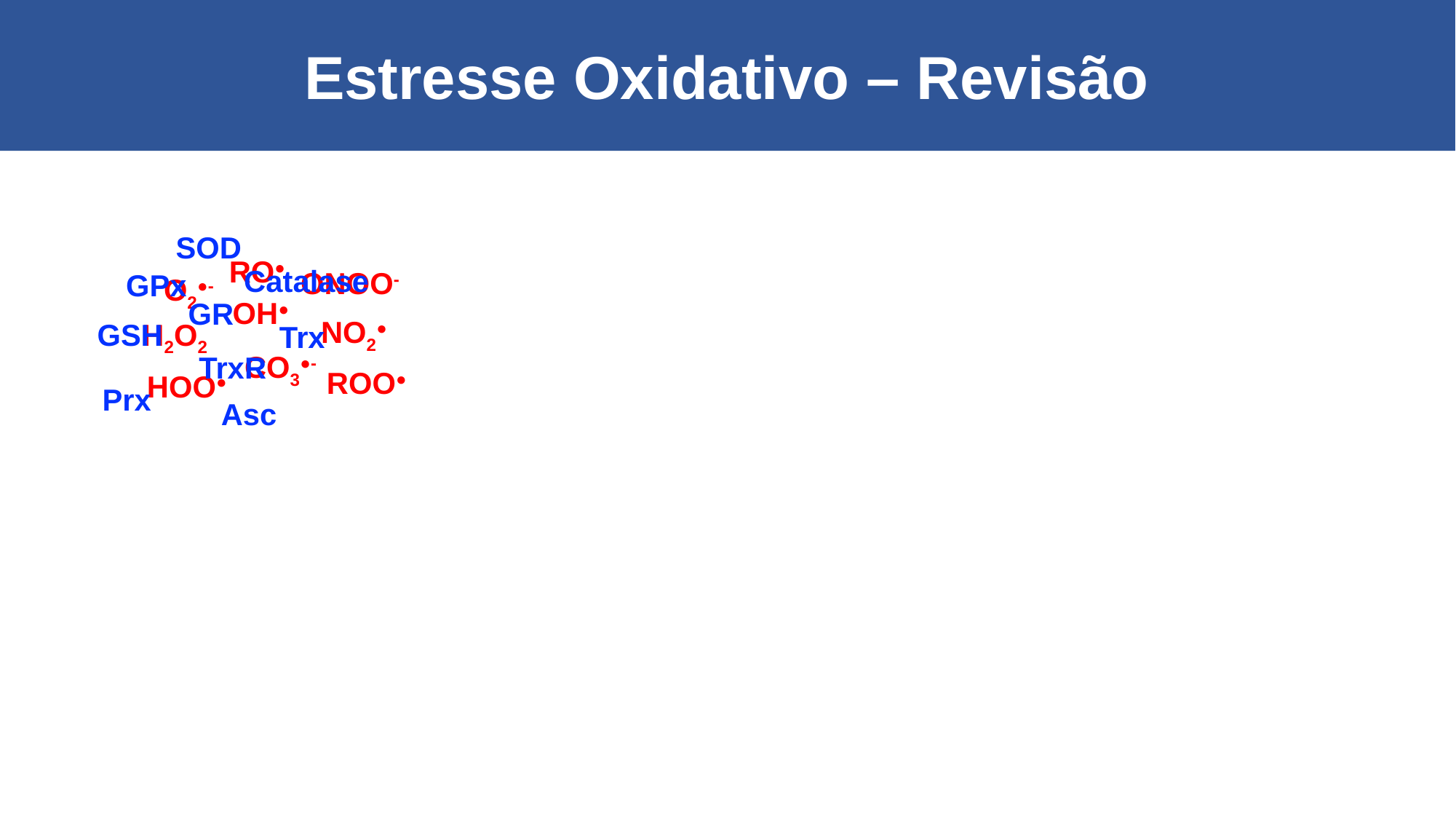

Estresse Oxidativo – Revisão
SOD
Catalase
GPx
GR
GSH
Trx
TrxR
Prx
Asc
RO●
ONOO-
O2●-
OH●
NO2●
H2O2
CO3●-
ROO●
HOO●